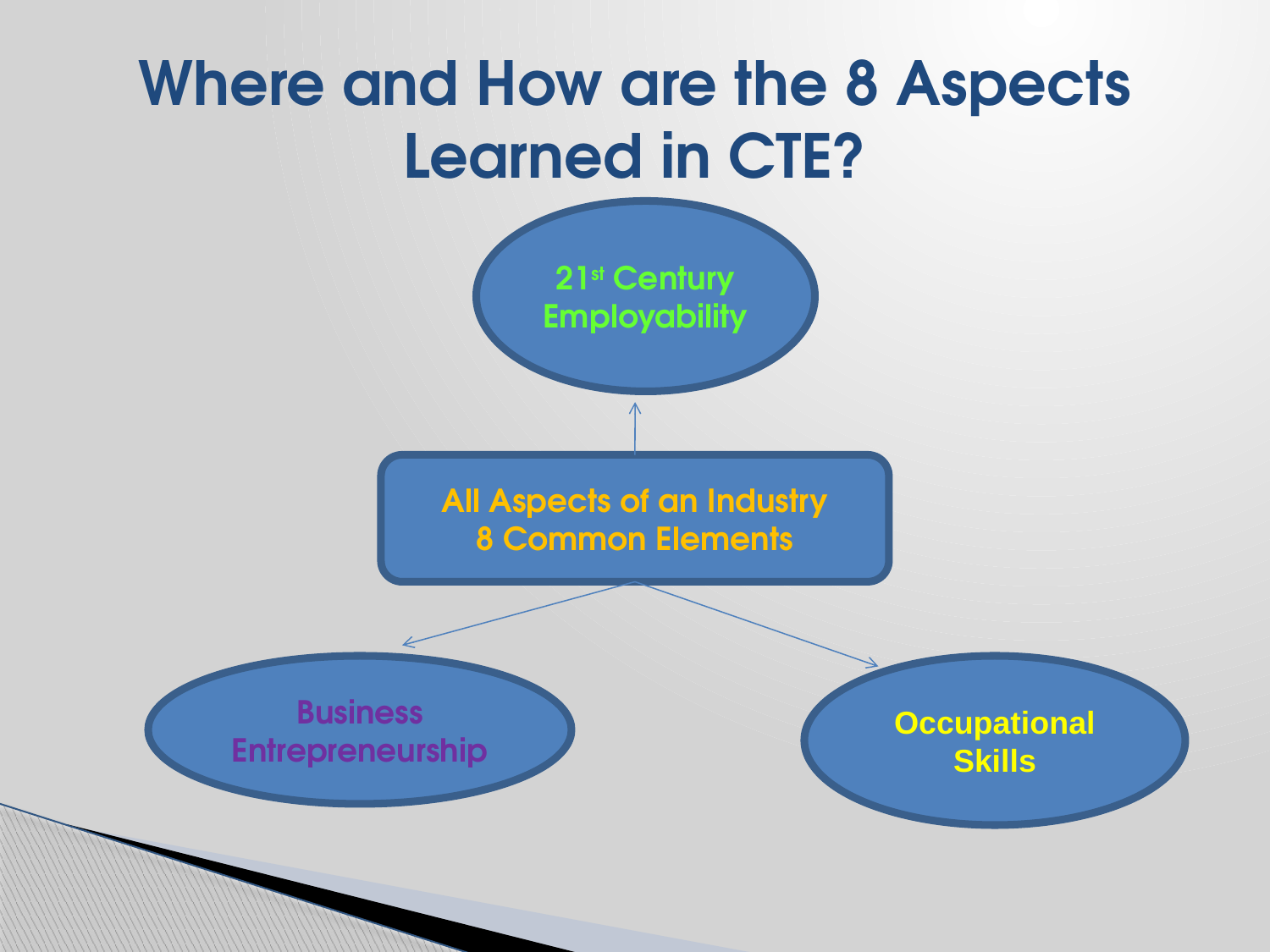

# Where and How are the 8 Aspects Learned in CTE?
21st Century Employability

All Aspects of an Industry
8 Common Elements
Business Entrepreneurship
Occupational Skills